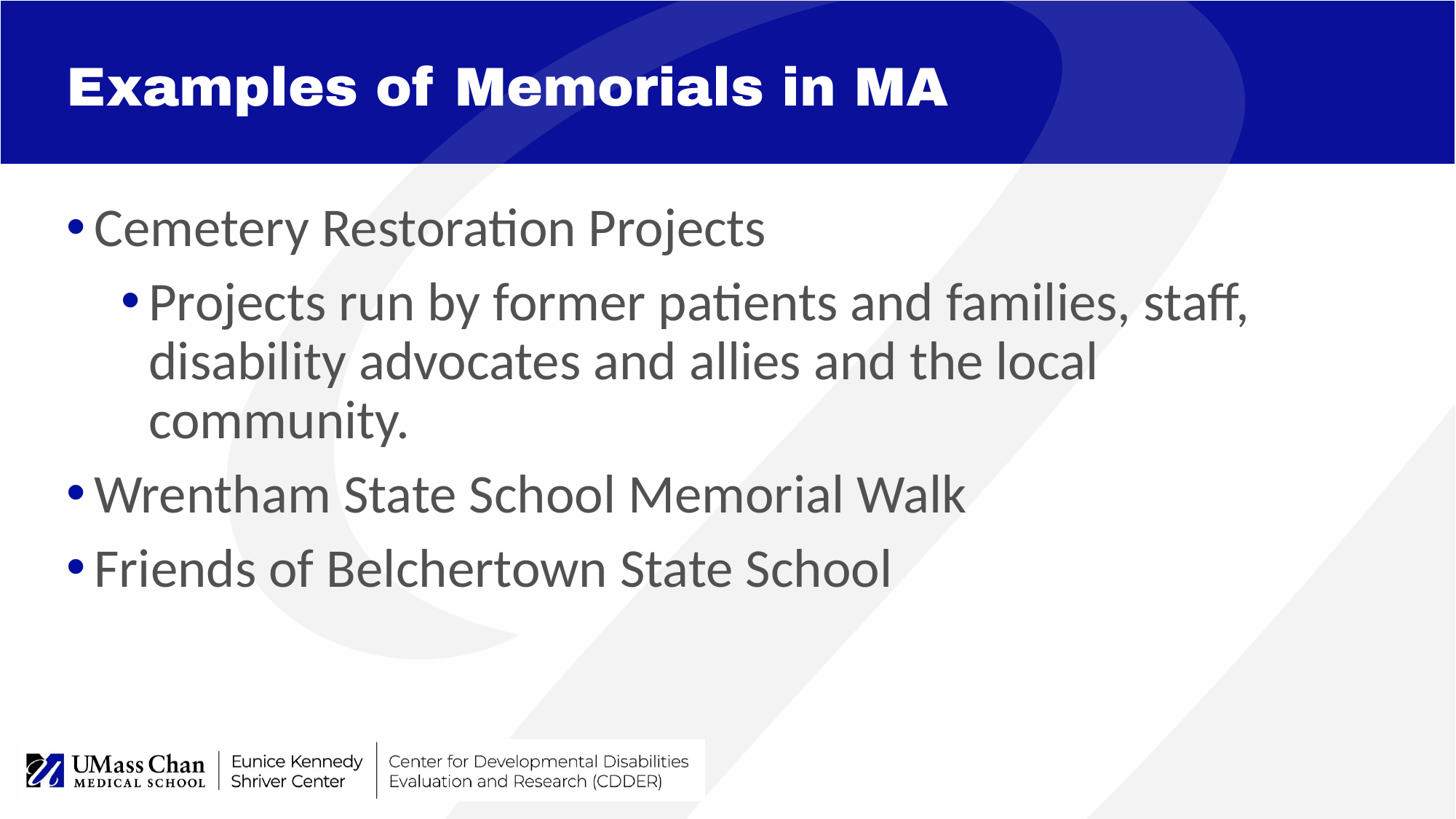

# Examples of Memorials in MA
Cemetery Restoration Projects
Projects run by former patients and families, staff, disability advocates and allies and the local community.
Wrentham State School Memorial Walk
Friends of Belchertown State School